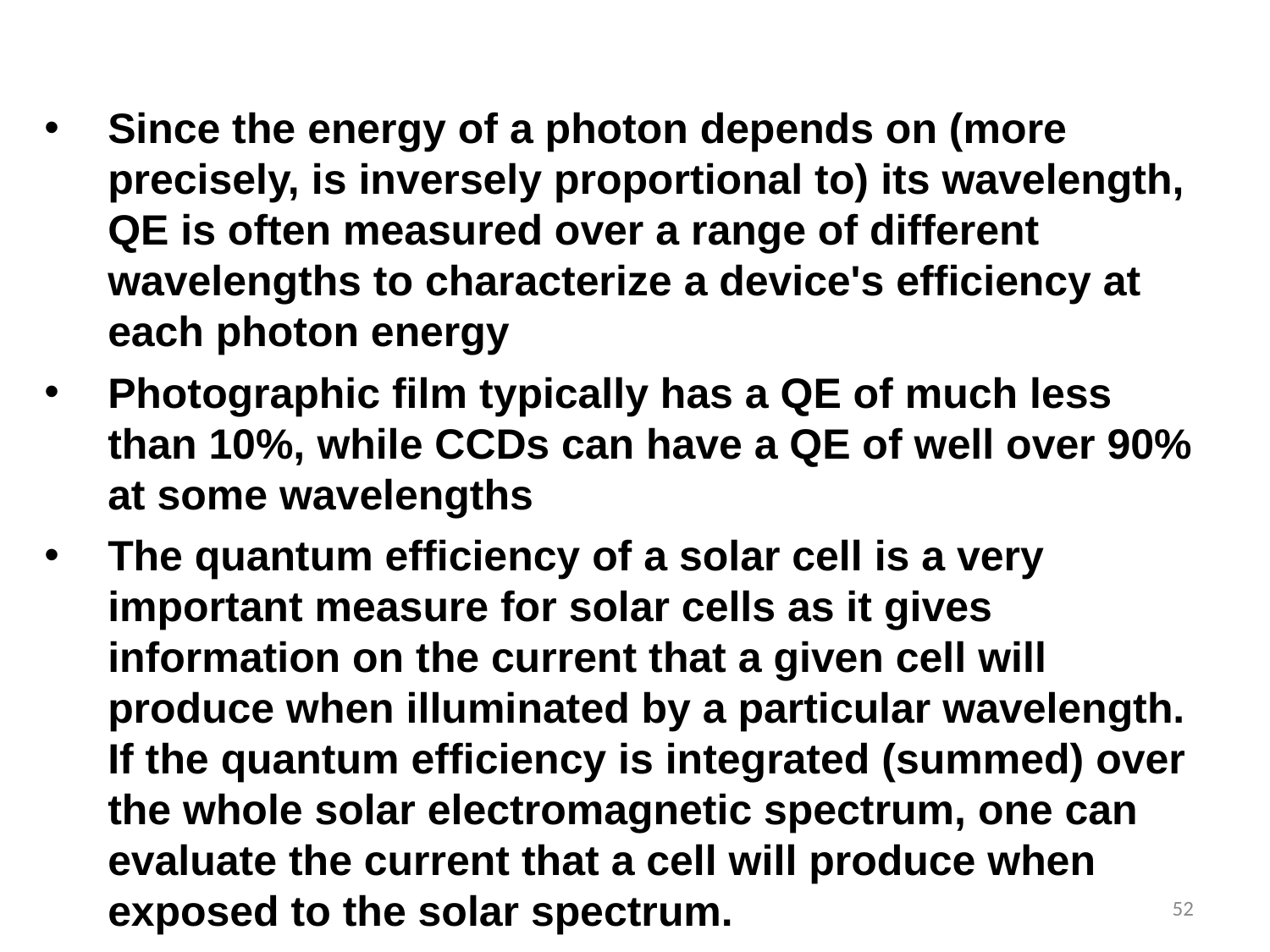

Since the energy of a photon depends on (more precisely, is inversely proportional to) its wavelength, QE is often measured over a range of different wavelengths to characterize a device's efficiency at each photon energy
Photographic film typically has a QE of much less than 10%, while CCDs can have a QE of well over 90% at some wavelengths
The quantum efficiency of a solar cell is a very important measure for solar cells as it gives information on the current that a given cell will produce when illuminated by a particular wavelength. If the quantum efficiency is integrated (summed) over the whole solar electromagnetic spectrum, one can evaluate the current that a cell will produce when exposed to the solar spectrum.
52